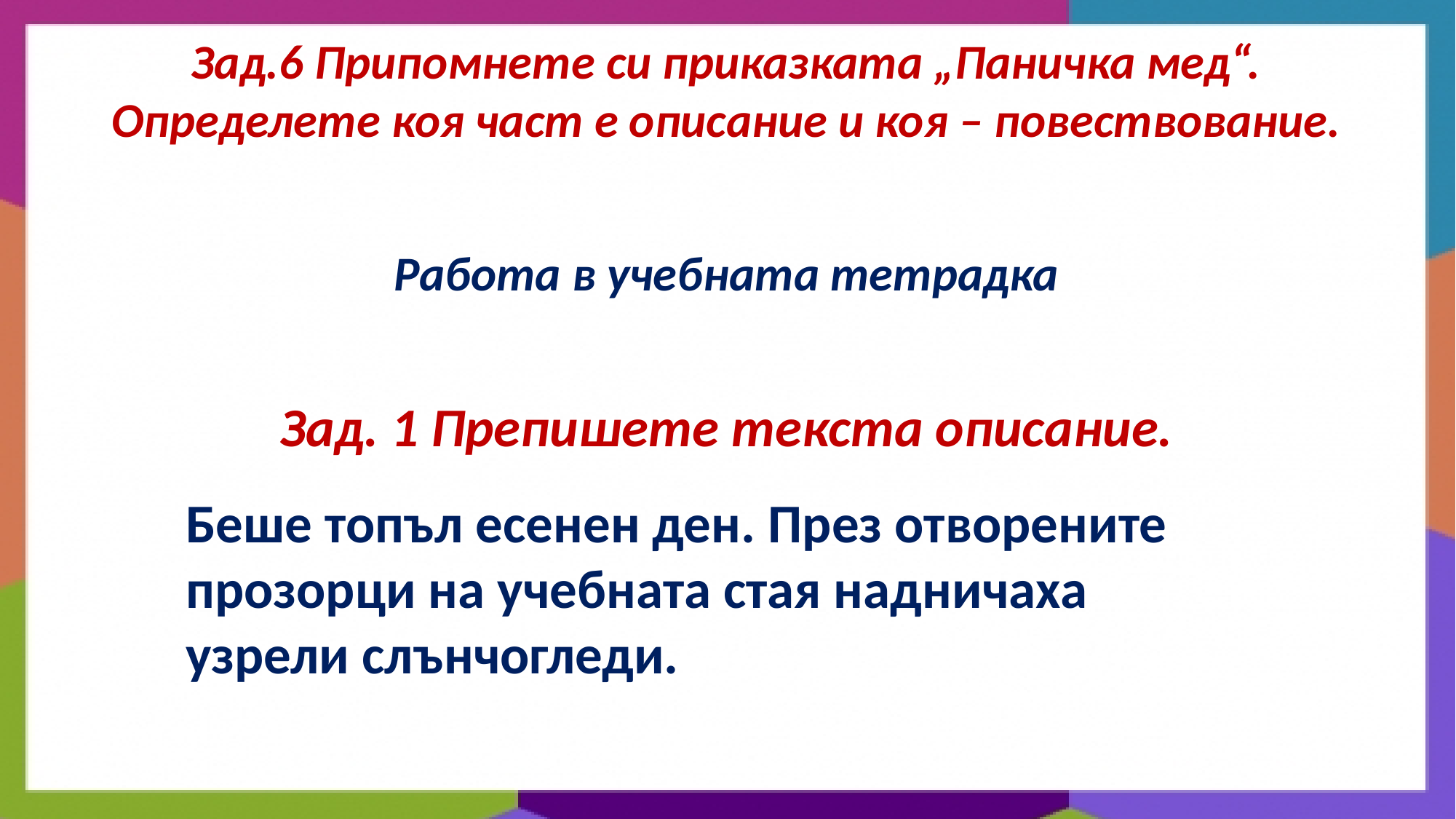

Зад.6 Припомнете си приказката „Паничка мед“.
Определете коя част е описание и коя – повествование.
Работа в учебната тетрадка
Зад. 1 Препишете текста описание.
Беше топъл есенен ден. През отворените прозорци на учебната стая надничаха узрели слънчогледи.